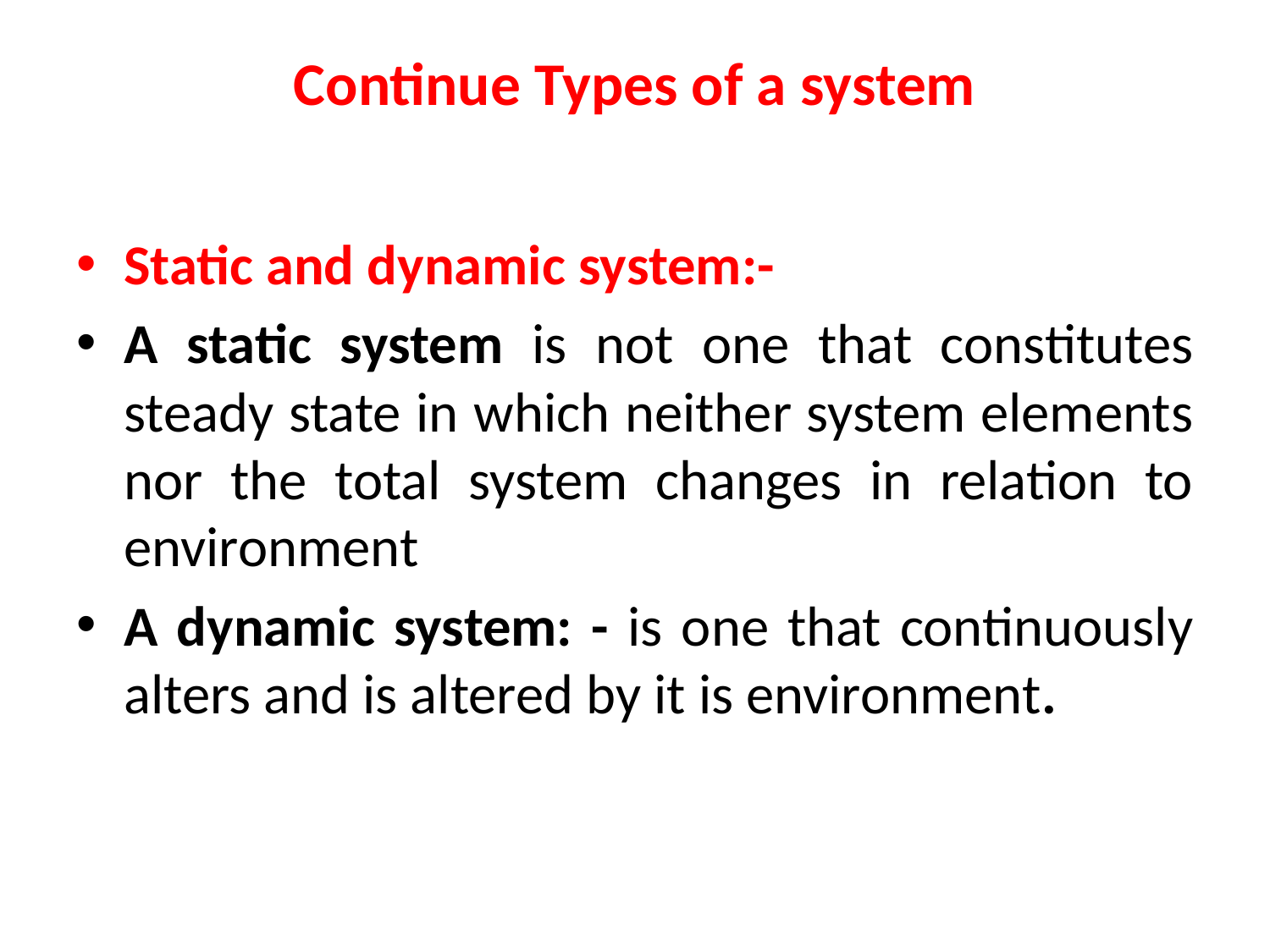

# Continue Types of a system
Static and dynamic system:-
A static system is not one that constitutes steady state in which neither system elements nor the total system changes in relation to environment
A dynamic system: - is one that continuously alters and is altered by it is environment.